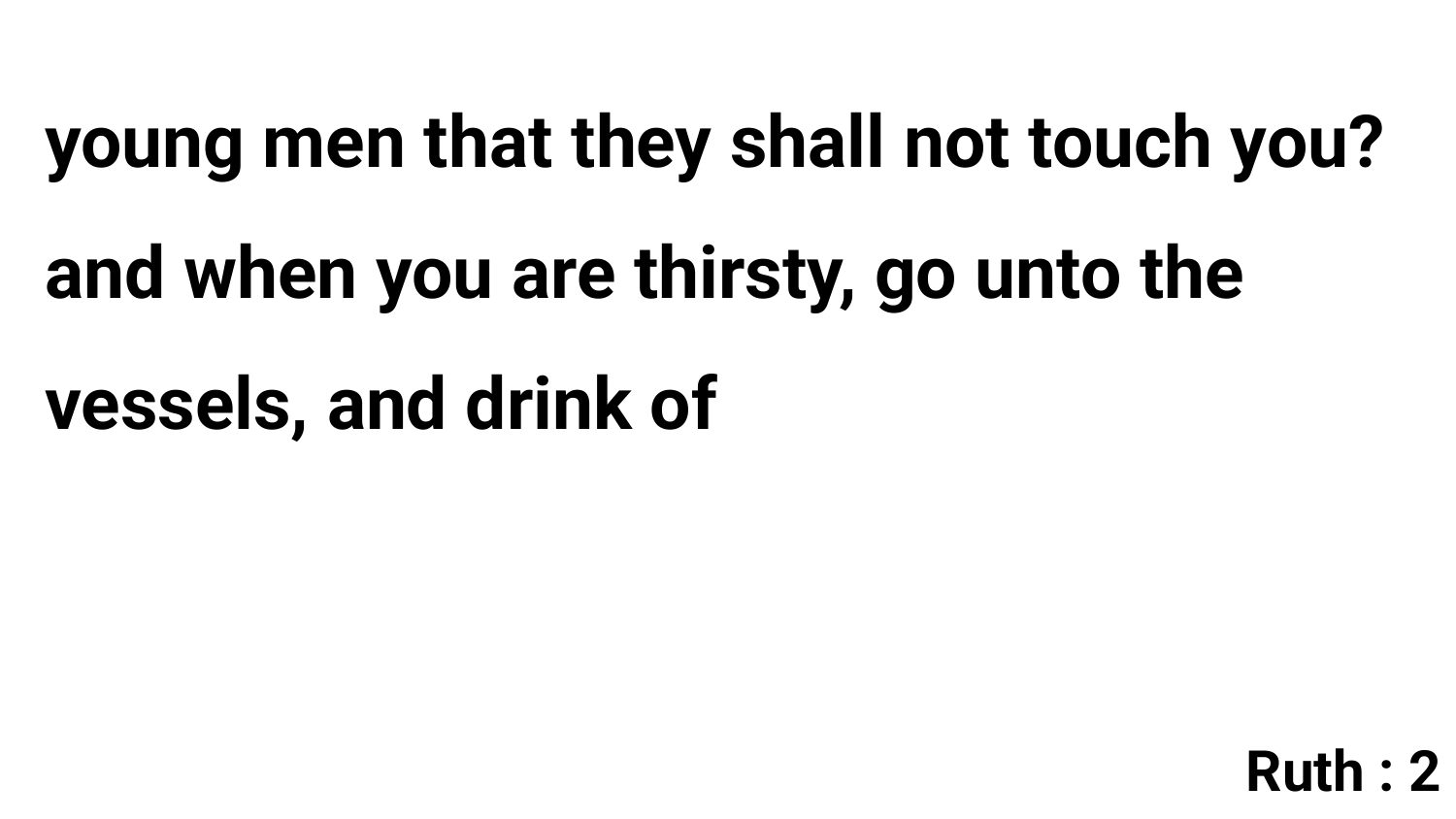

young men that they shall not touch you? and when you are thirsty, go unto the vessels, and drink of
Ruth : 2